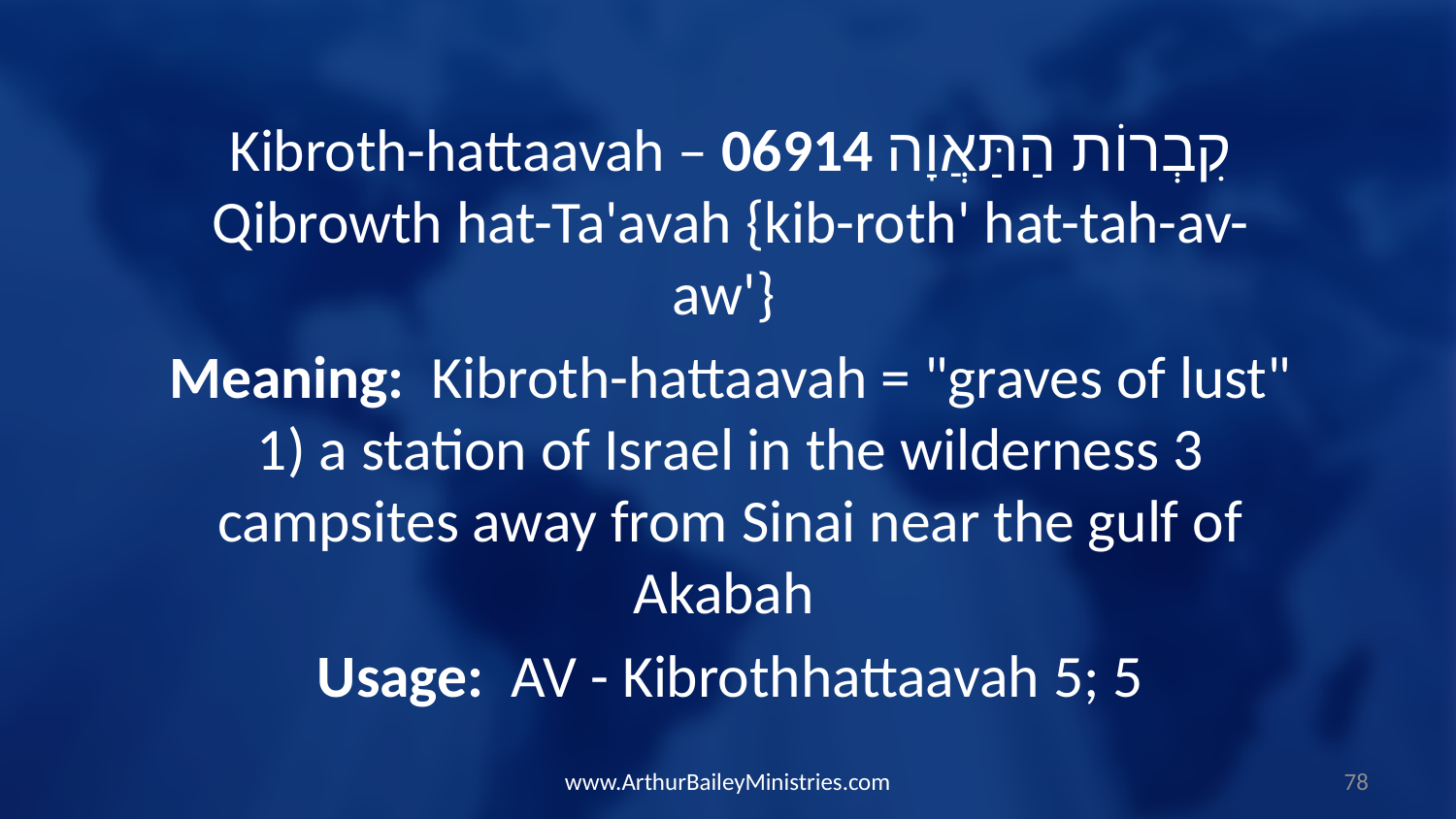

Kibroth-hattaavah – 06914 קִבְרוֹת הַתַּאֲוָה Qibrowth hat-Ta'avah {kib-roth' hat-tah-av-aw'}
Meaning:  Kibroth-hattaavah = "graves of lust" 1) a station of Israel in the wilderness 3 campsites away from Sinai near the gulf of Akabah
Usage:  AV - Kibrothhattaavah 5; 5

www.ArthurBaileyMinistries.com
78